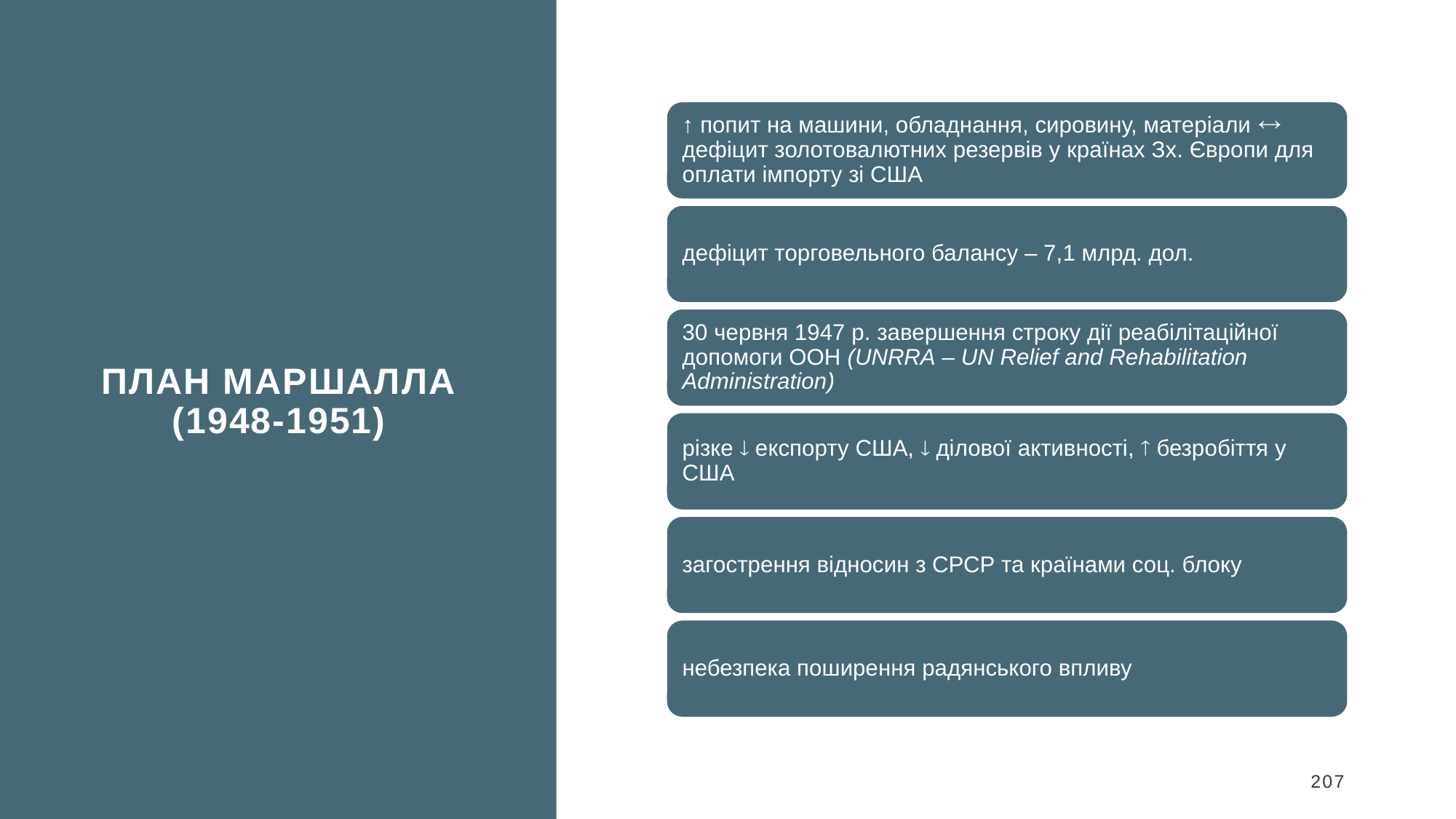

План Маршалла (1948-1951)
↑ попит на машини, обладнання, сировину, матеріали ↔ дефіцит золотовалютних резервів у країнах Зх. Європи для оплати імпорту зі США
дефіцит торговельного балансу – 7,1 млрд. дол.
30 червня 1947 р. завершення строку дії реабілітаційної допомоги ООН (UNRRA – UN Relief and Rehabilitation Administration)
різке ↓ експорту США, ↓ ділової активності, ↑ безробіття у США
загострення відносин з СРСР та країнами соц. блоку
небезпека поширення радянського впливу
207